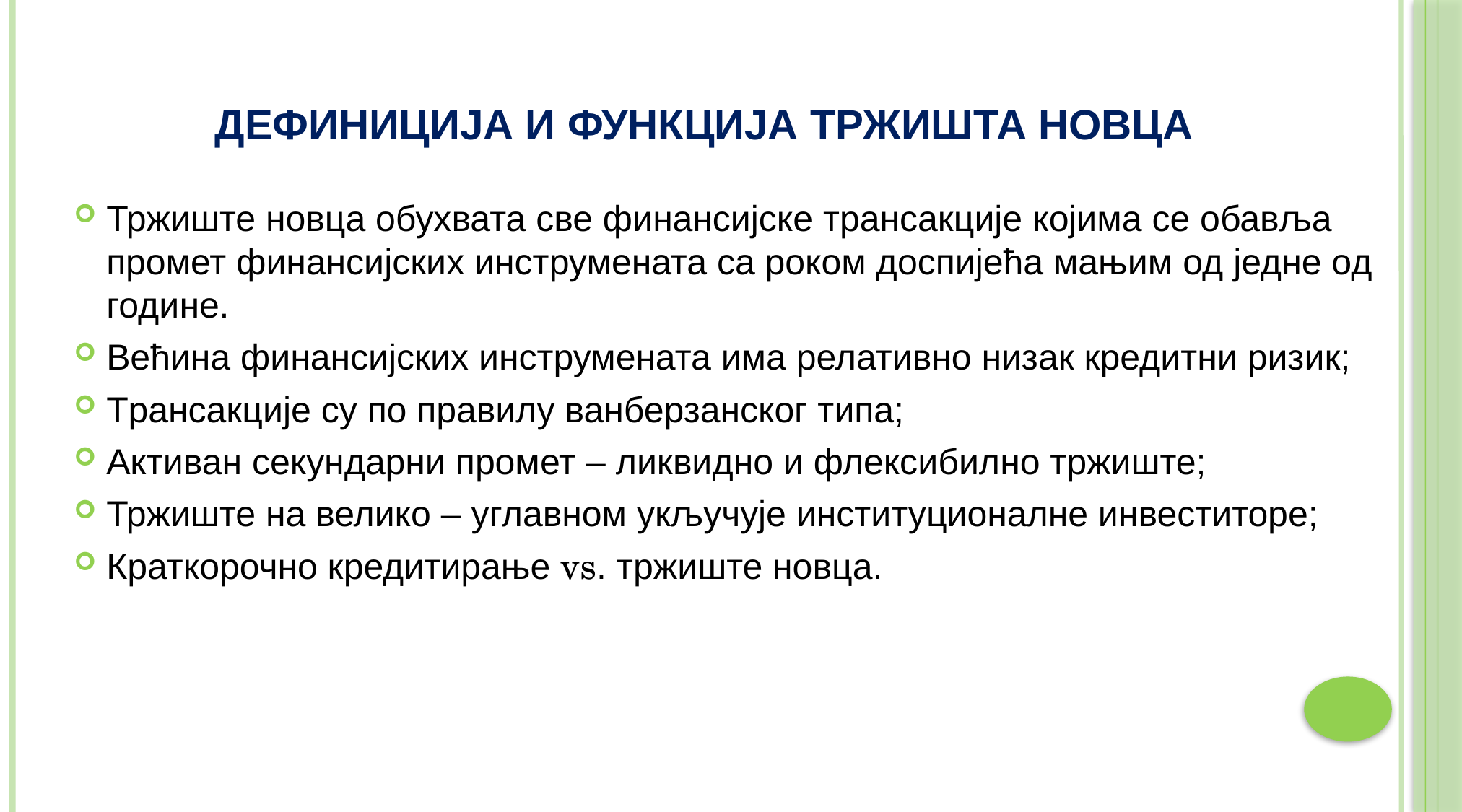

# Дефиниција и функција тржишта новца
Тржиште новца обухвата све финансијске трансакције којима се обавља промет финансијских инструмената са роком доспијећа мањим од једне од године.
Већина финансијских инструмената има релативно низак кредитни ризик;
Tрансакције су по правилу ванберзанског типа;
Активан секундарни промет – ликвидно и флексибилно тржиште;
Тржиште на велико – углавном укључује институционалне инвеститоре;
Краткорочно кредитирање vs. тржиште новца.